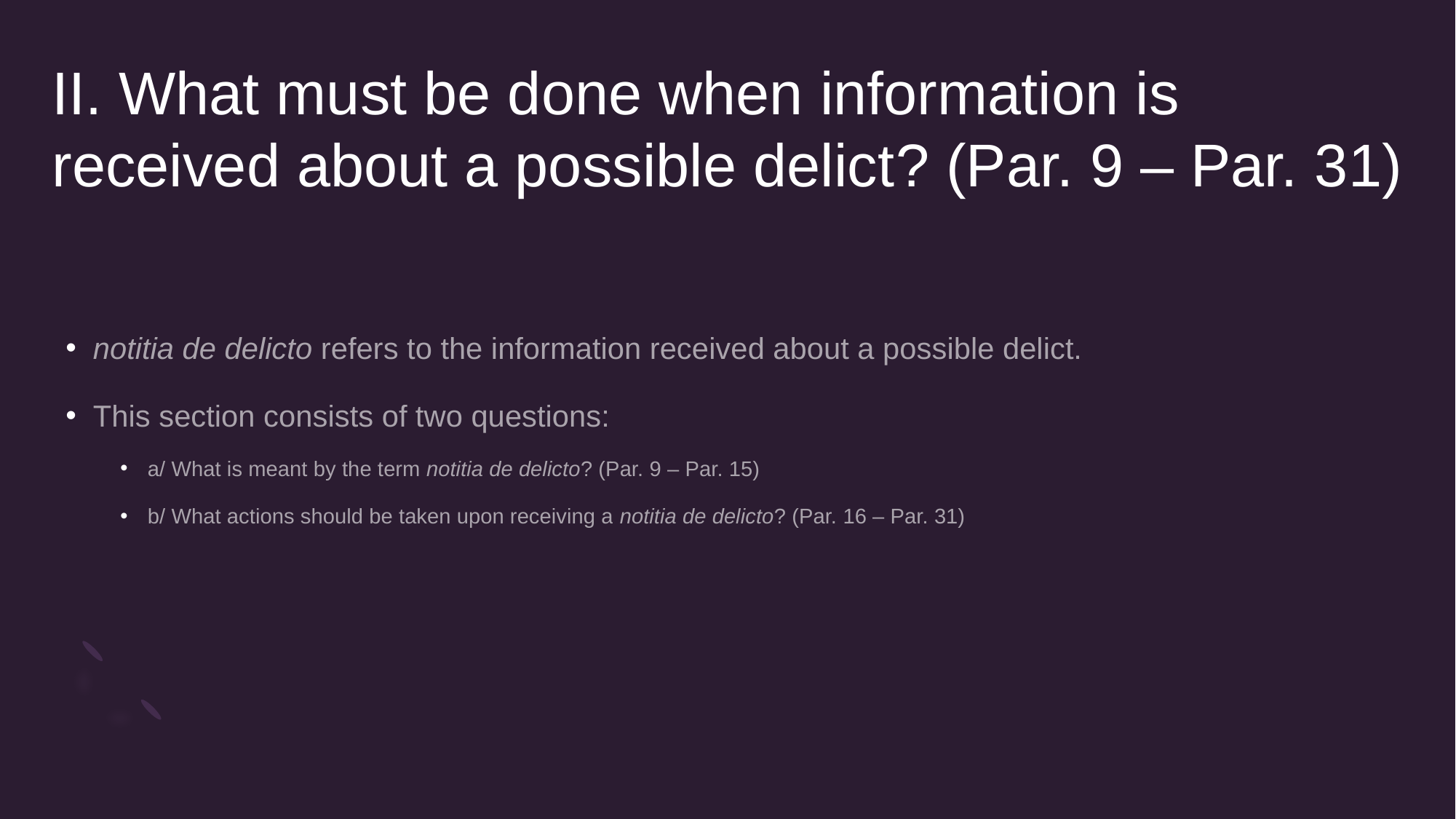

# II. What must be done when information is received about a possible delict? (Par. 9 – Par. 31)
notitia de delicto refers to the information received about a possible delict.
This section consists of two questions:
a/ What is meant by the term notitia de delicto? (Par. 9 – Par. 15)
b/ What actions should be taken upon receiving a notitia de delicto? (Par. 16 – Par. 31)